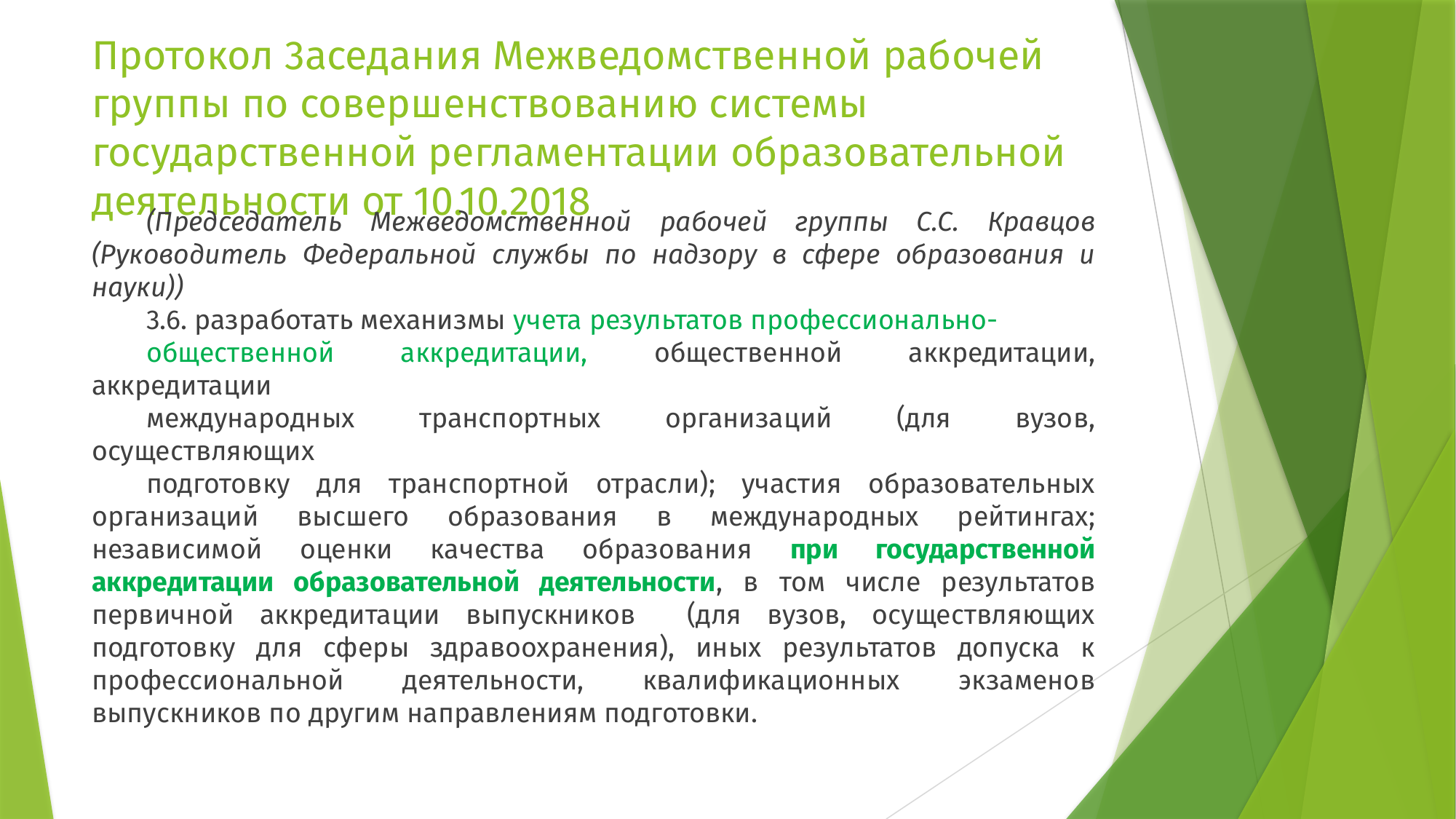

# Протокол 3аседания Межведомственной рабочей группы по совершенствованию системы государственной регламентации образовательной деятельности от 10.10.2018
(Председатель Межведомственной рабочей группы С.С. Кравцов (Руководитель Федеральной службы по надзору в сфере образования и науки))
3.6. разработать механизмы учета результатов профессионально-
общественной аккредитации, общественной аккредитации, аккредитации
международных транспортных организаций (для вузов, осуществляющих
подготовку для транспортной отрасли); участия образовательных организаций высшего образования в международных рейтингах; независимой оценки качества образования при государственной аккредитации образовательной деятельности, в том числе результатов первичной аккредитации выпускников  (для вузов, осуществляющих подготовку для сферы здравоохранения), иных результатов допуска к профессиональной деятельности, квалификационных экзаменов выпyскников по другим направлениям подготовки.